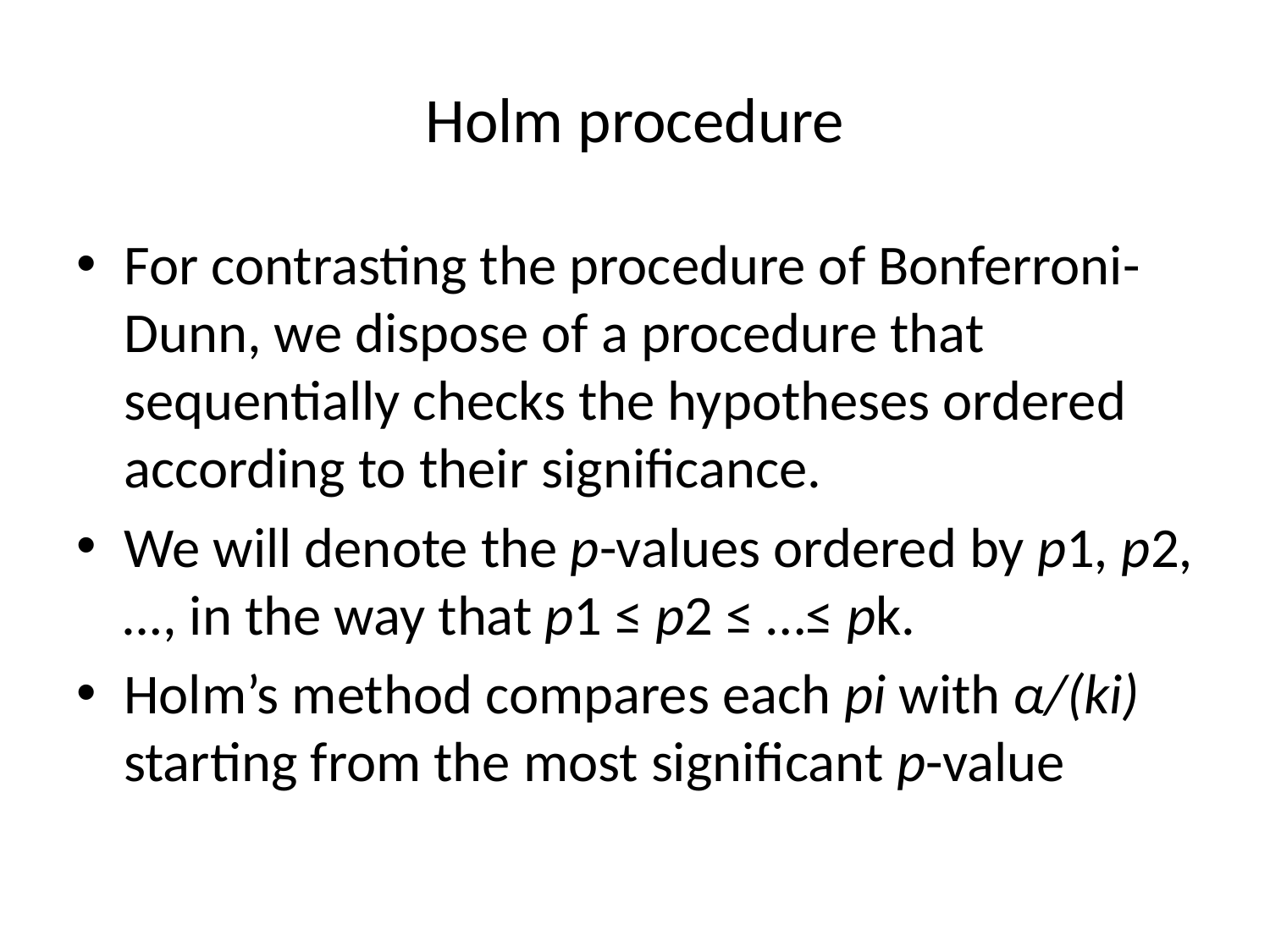

# Holm procedure
For contrasting the procedure of Bonferroni-Dunn, we dispose of a procedure that sequentially checks the hypotheses ordered according to their significance.
We will denote the p-values ordered by p1, p2, …, in the way that p1 ≤ p2 ≤ …≤ pk.
Holm’s method compares each pi with α/(ki) starting from the most significant p-value